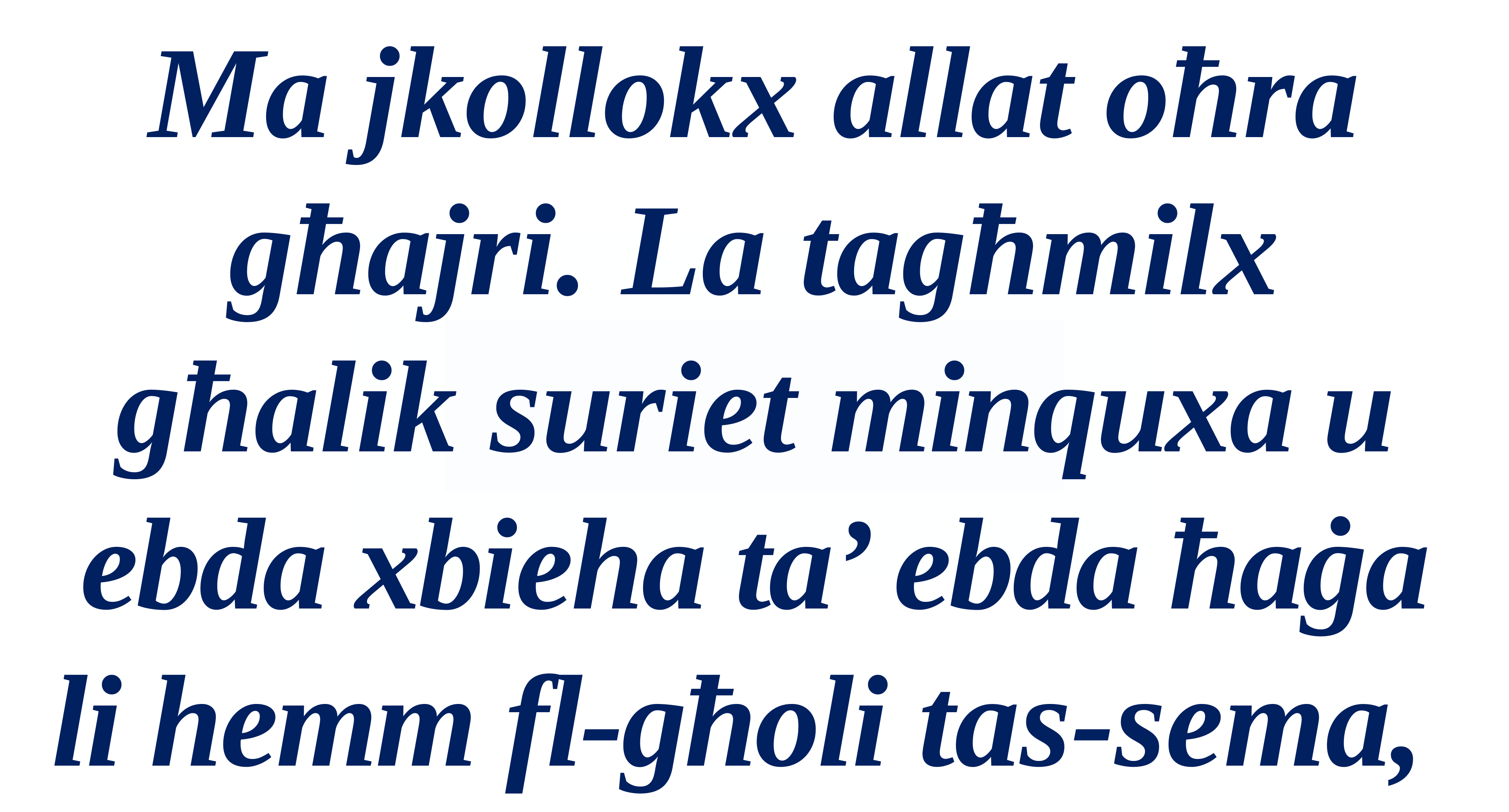

Ma jkollokx allat oħra għajri. La tagħmilx għalik suriet minquxa u ebda xbieha ta’ ebda ħaġa li hemm fl-għoli tas-sema,